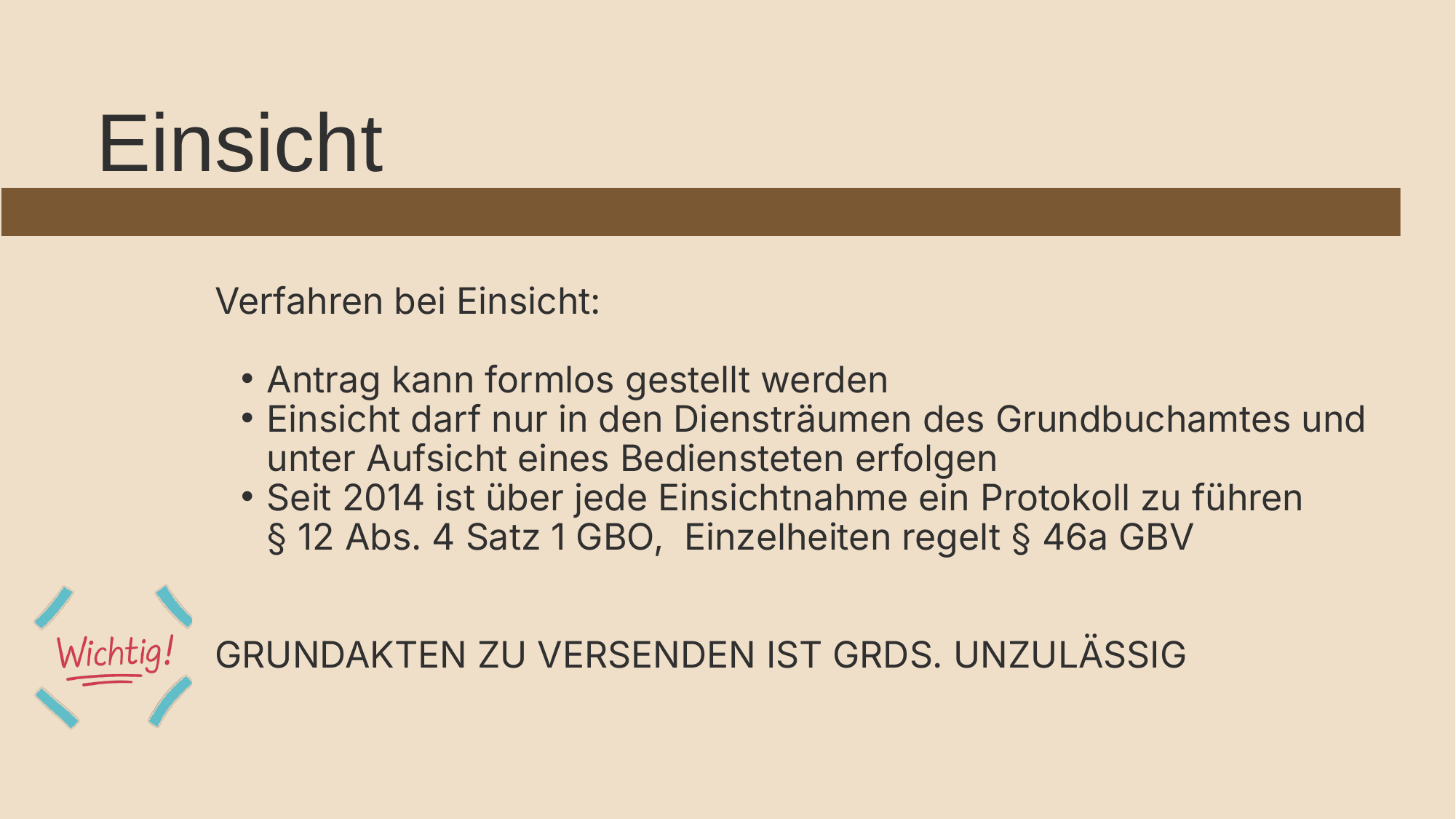

Einsicht

Verfahren bei Einsicht:

Antrag kann formlos gestellt werden
Einsicht darf nur in den Diensträumen des Grundbuchamtes und unter Aufsicht eines Bediensteten erfolgen
Seit 2014 ist über jede Einsichtnahme ein Protokoll zu führen          § 12 Abs. 4 Satz 1 GBO,  Einzelheiten regelt § 46a GBV

GRUNDAKTEN ZU VERSENDEN IST GRDS. UNZULÄSSIG